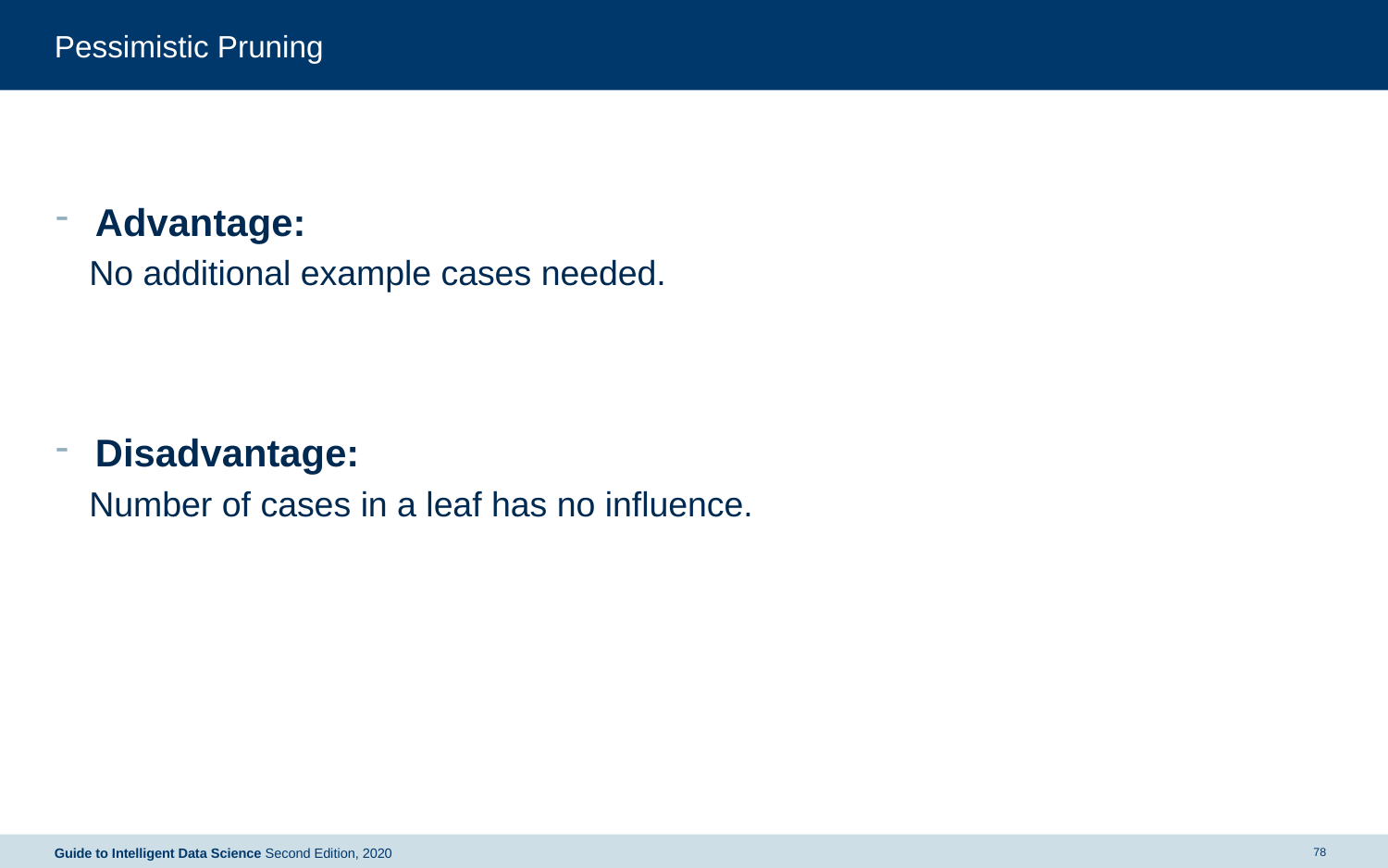

# Pessimistic Pruning

Advantage:
No additional example cases needed.

Disadvantage:
Number of cases in a leaf has no influence.

78